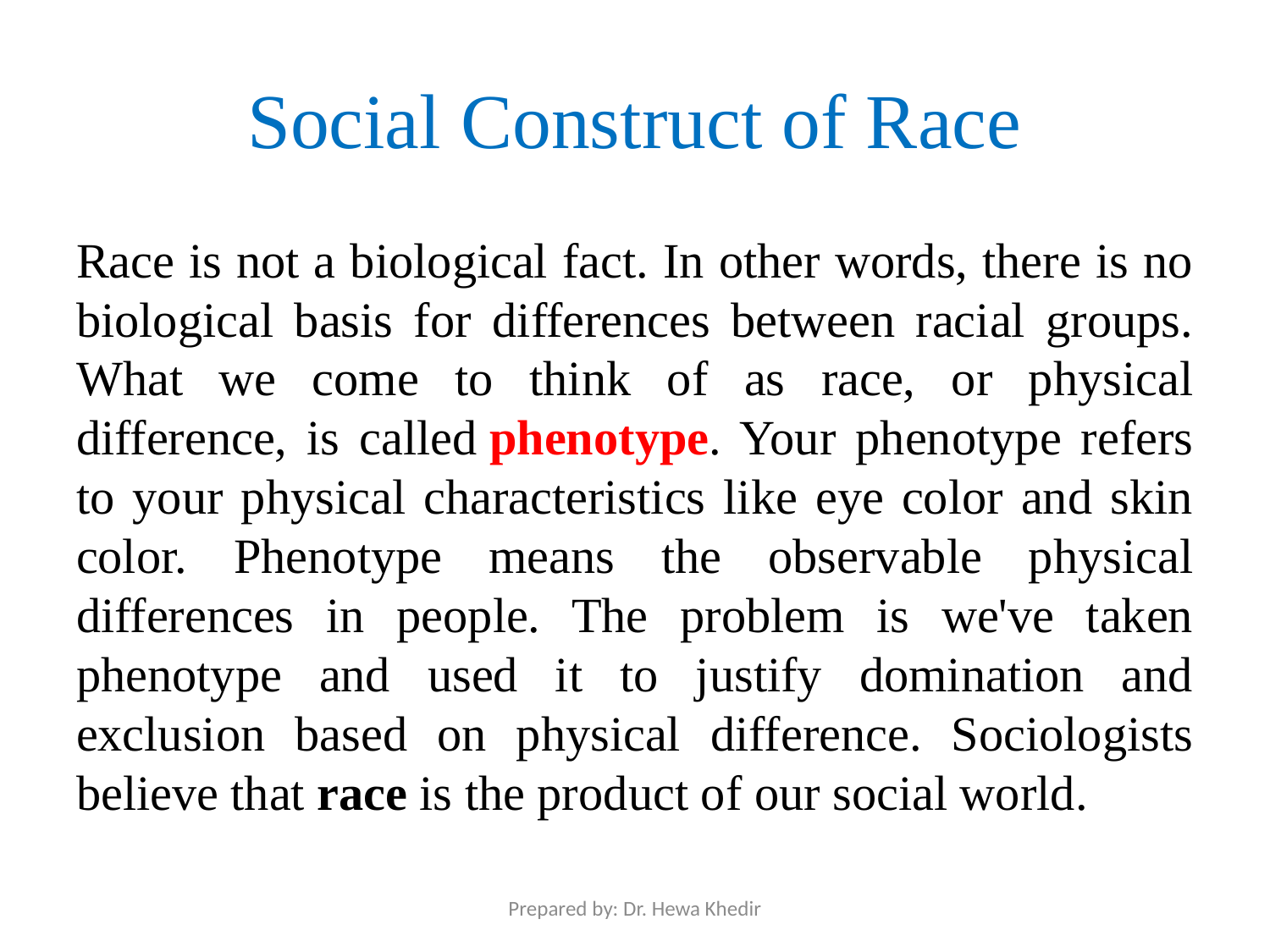

# Social Construct of Race
Race is not a biological fact. In other words, there is no biological basis for differences between racial groups. What we come to think of as race, or physical difference, is called phenotype. Your phenotype refers to your physical characteristics like eye color and skin color. Phenotype means the observable physical differences in people. The problem is we've taken phenotype and used it to justify domination and exclusion based on physical difference. Sociologists believe that race is the product of our social world.
Prepared by: Dr. Hewa Khedir